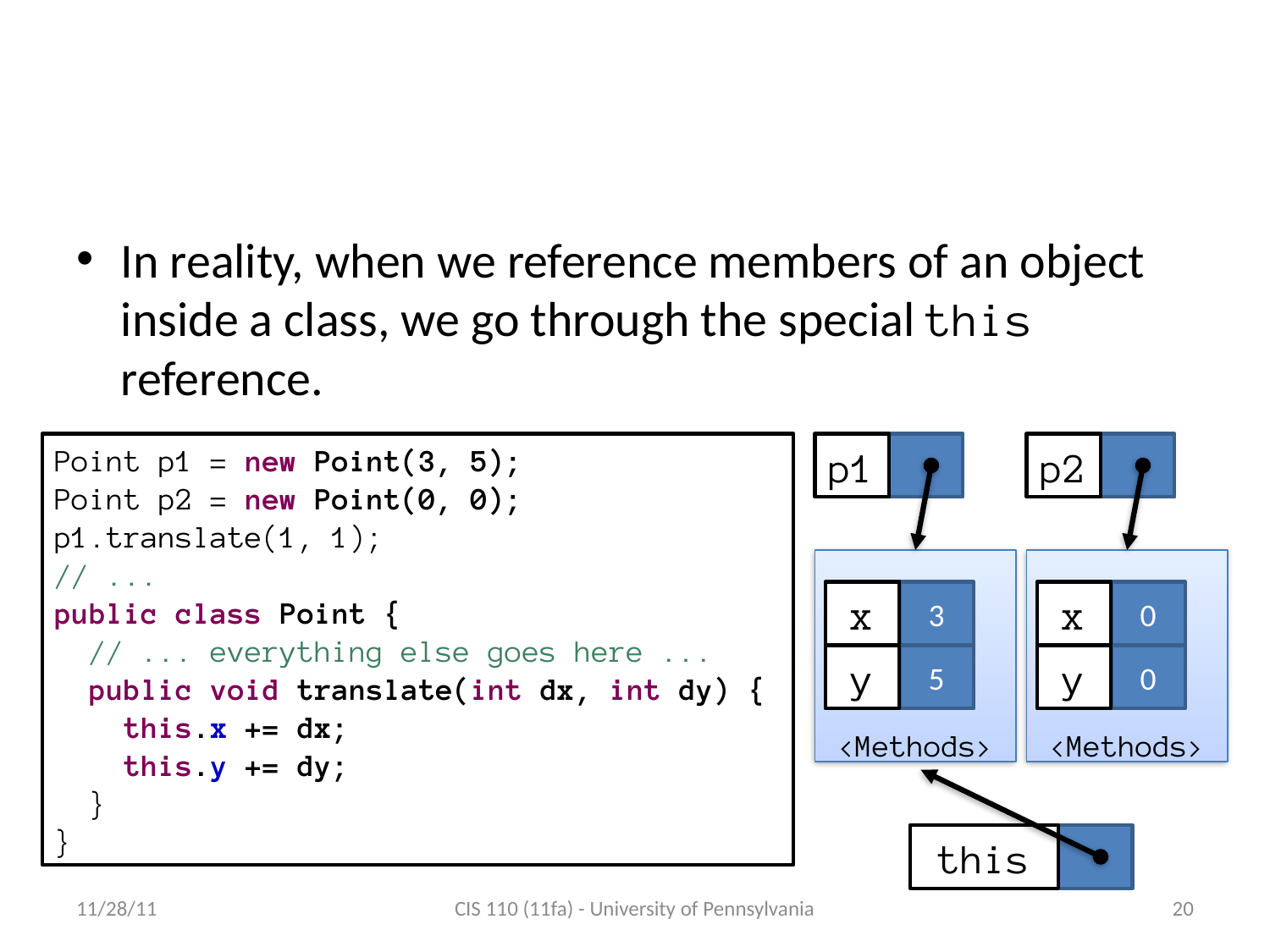

# The implicit this parameter
In reality, when we reference members of an object inside a class, we go through the special this reference.
Point p1 = new Point(3, 5);
Point p2 = new Point(0, 0);
p1.translate(1, 1);
// ...
public class Point {
  // ... everything else goes here ...
  public void translate(int dx, int dy) {
    this.x += dx;
    this.y += dy;
  }
}
p1

p2

x
3
x
0
y
5
y
0
<Methods>
<Methods>
this

11/28/11
CIS 110 (11fa) - University of Pennsylvania
20